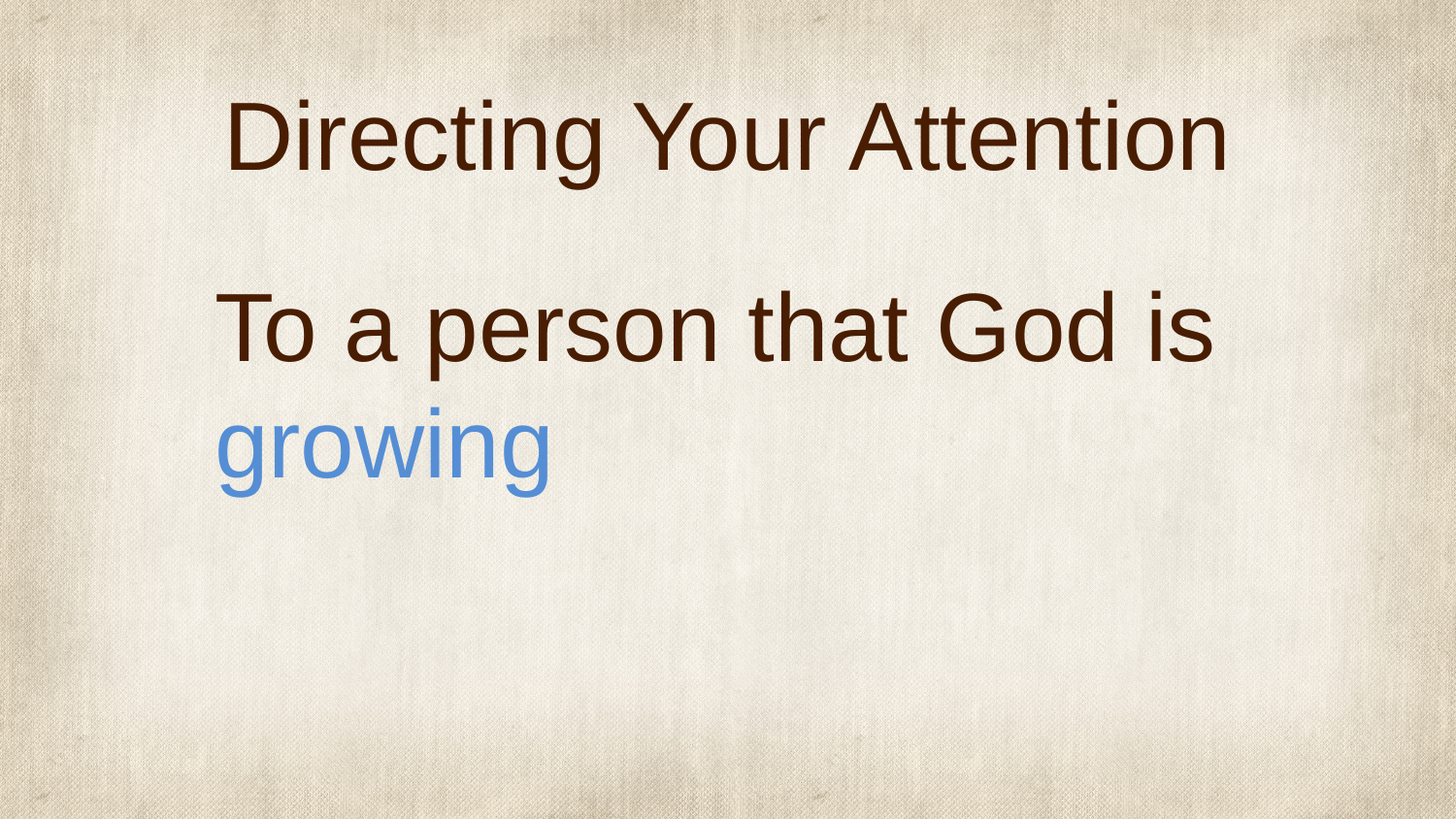

# Directing Your Attention
To a person that God is growing